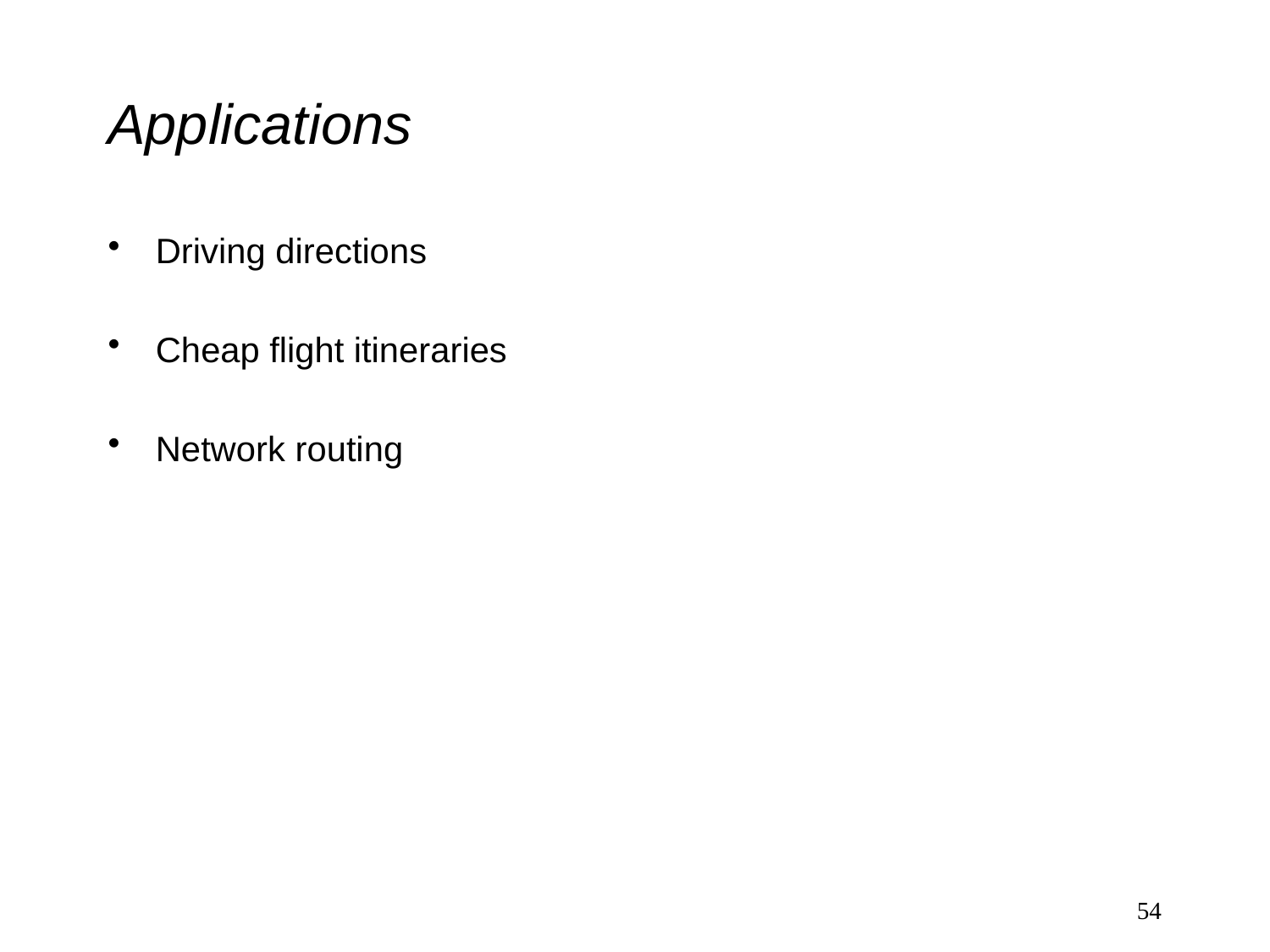

# Applications
Driving directions

Cheap flight itineraries

Network routing

54